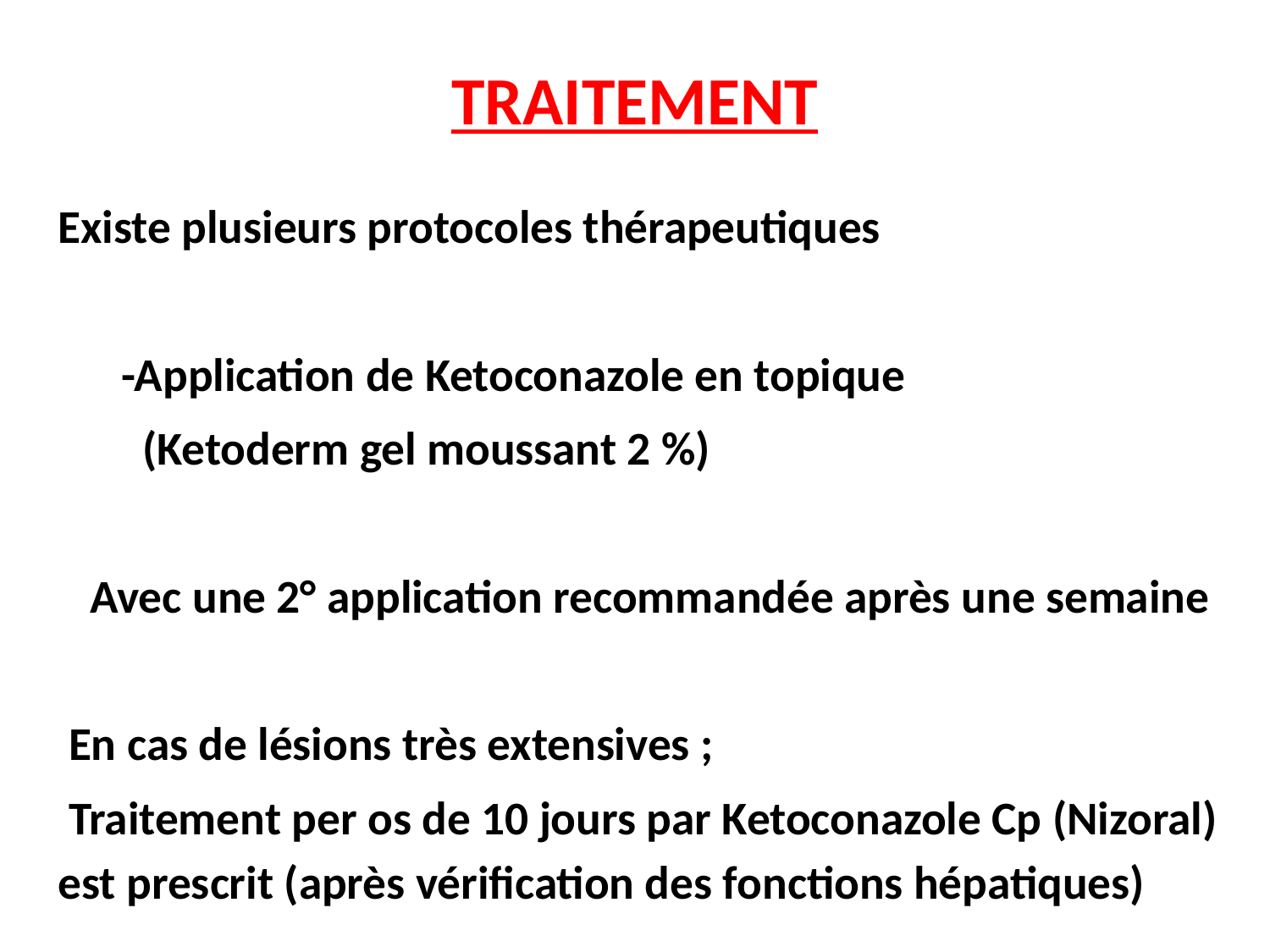

# TRAITEMENT

Existe plusieurs protocoles thérapeutiques

      -Application de Ketoconazole en topique
        (Ketoderm gel moussant 2 %)

   Avec une 2° application recommandée après une semaine

 En cas de lésions très extensives ;
 Traitement per os de 10 jours par Ketoconazole Cp (Nizoral)  est prescrit (après vérification des fonctions hépatiques)